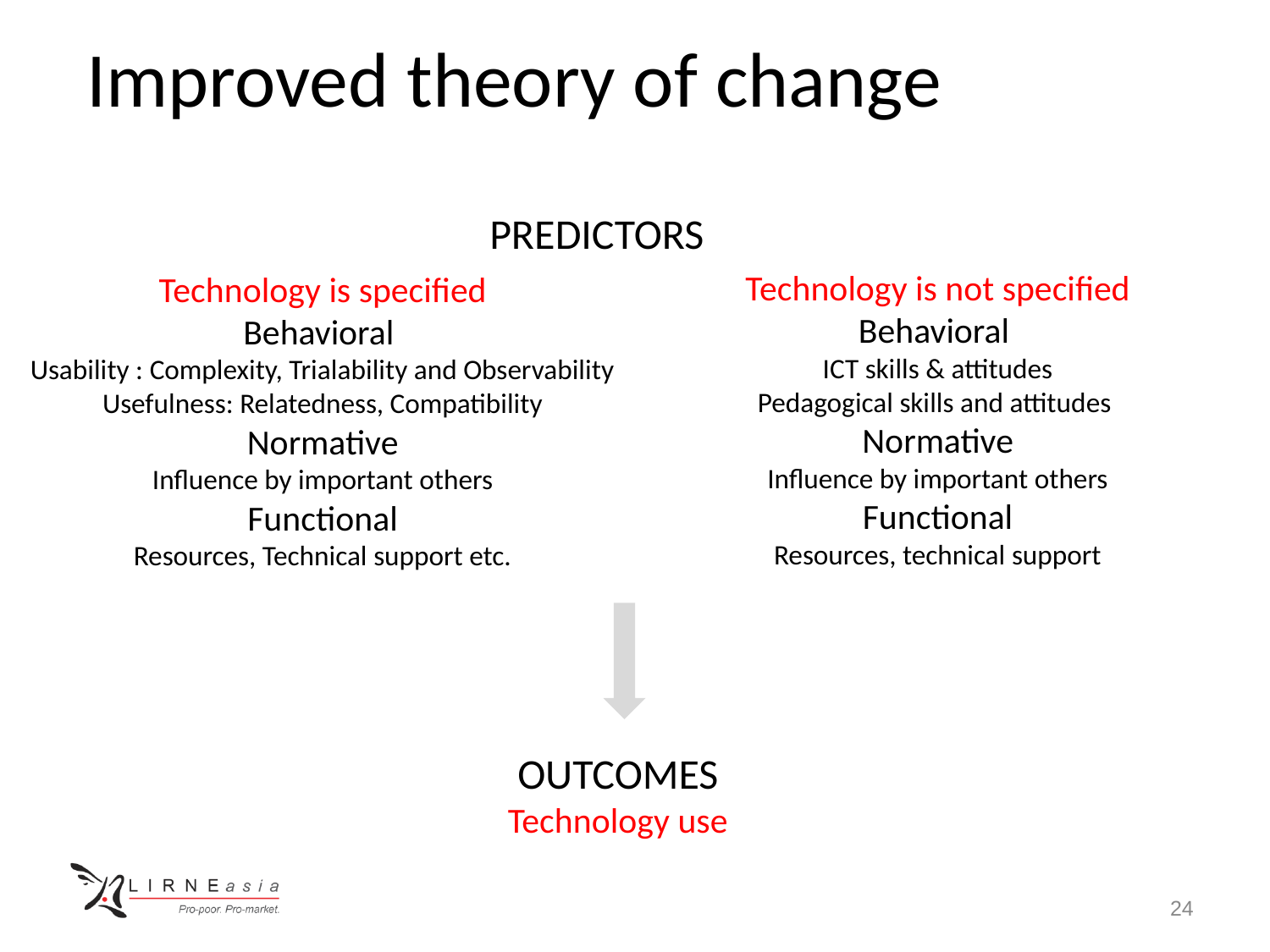

# Improved theory of change
PREDICTORS
Technology is not specified
Behavioral
ICT skills & attitudes
Pedagogical skills and attitudes
Normative
Influence by important others
Functional
Resources, technical support
Technology is specified
Behavioral
Usability : Complexity, Trialability and Observability
Usefulness: Relatedness, Compatibility
Normative
Influence by important others
Functional
Resources, Technical support etc.

OUTCOMES
Technology use

24